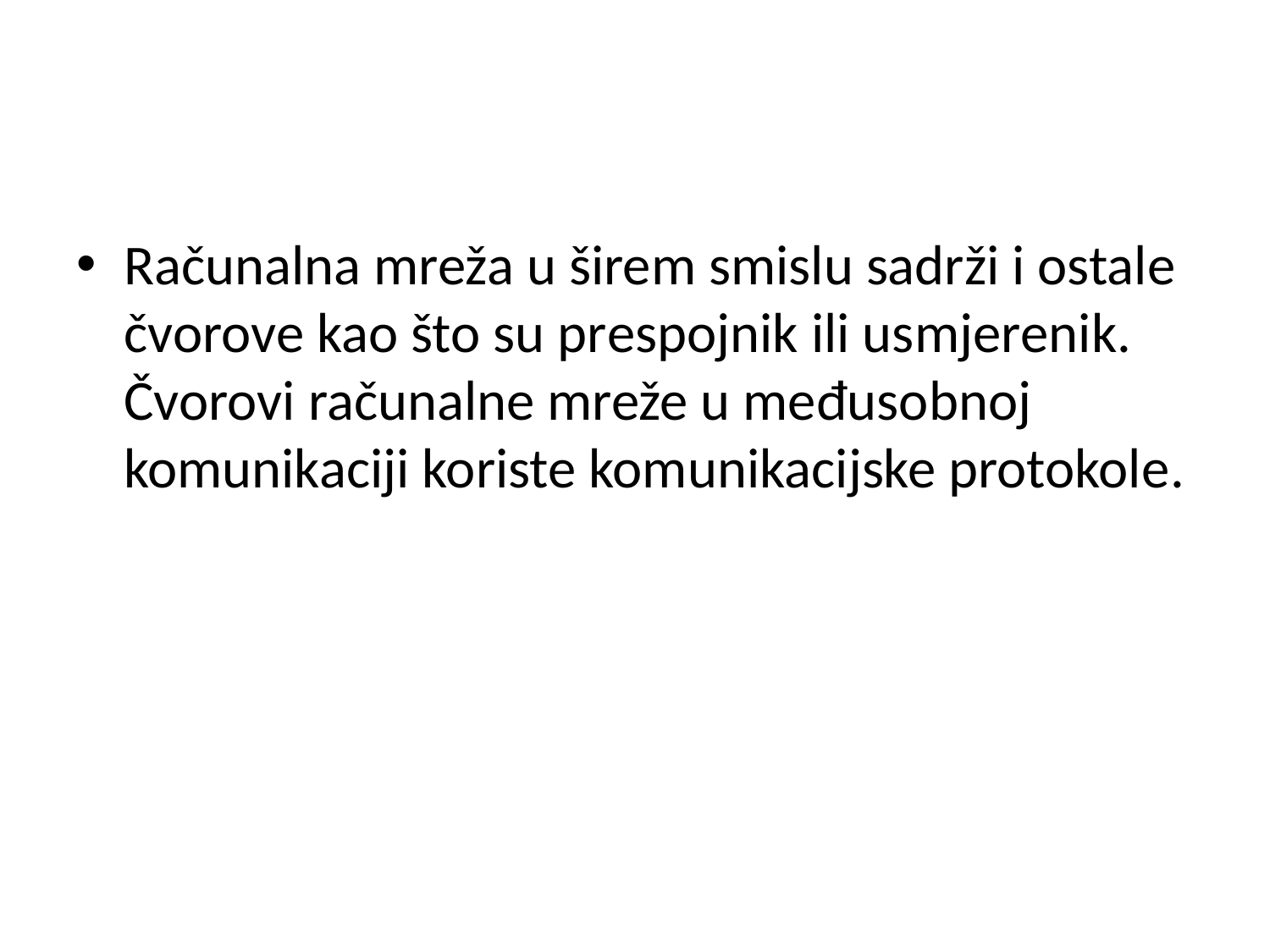

Računalna mreža u širem smislu sadrži i ostale čvorove kao što su prespojnik ili usmjerenik. Čvorovi računalne mreže u međusobnoj komunikaciji koriste komunikacijske protokole.